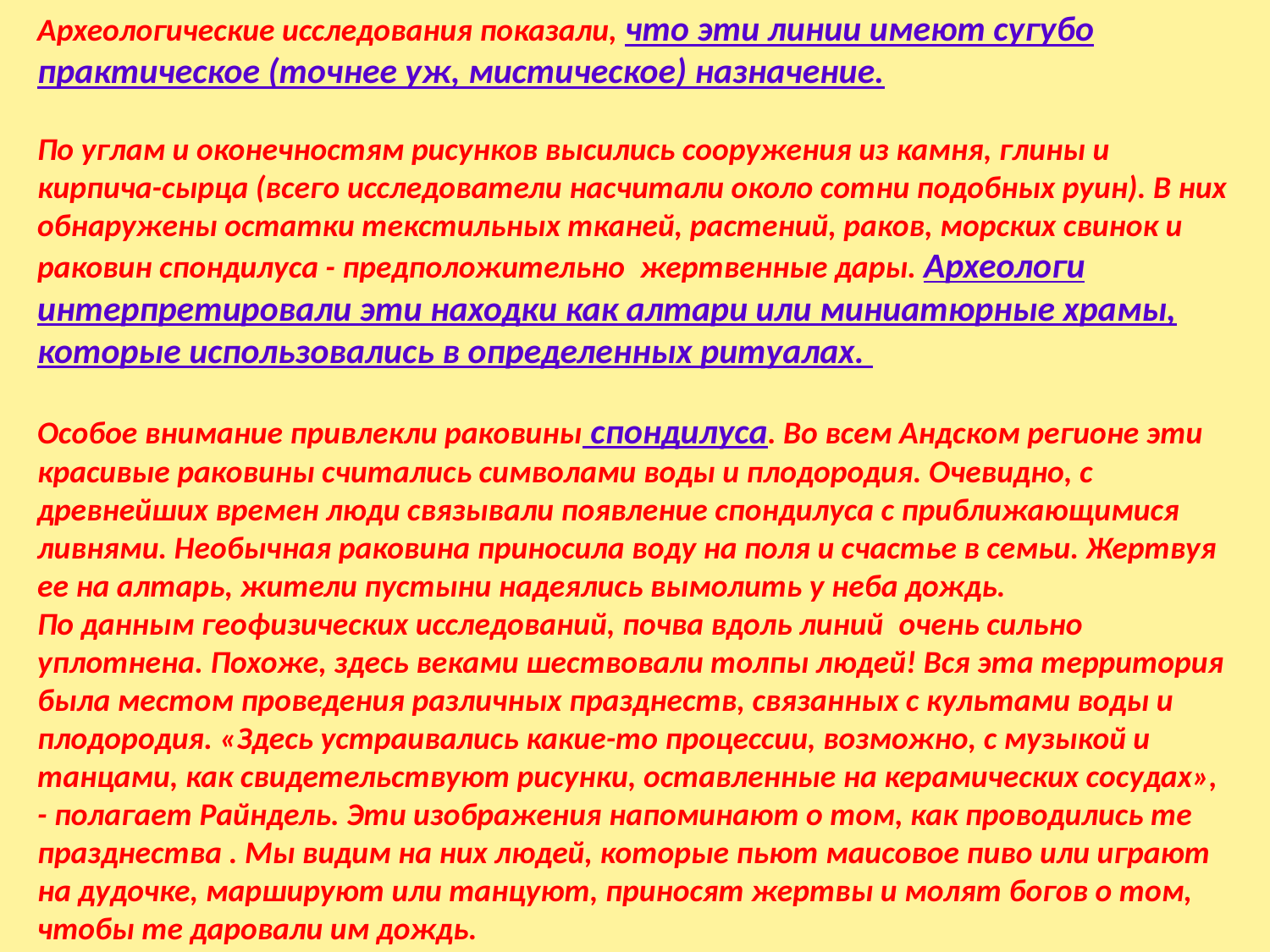

Археологические исследования показали, что эти линии имеют сугубо практическое (точнее уж, мистическое) назначение.
По углам и оконечностям рисунков высились сооружения из камня, глины и кирпича-сырца (всего исследователи насчитали около сотни подобных руин). В них обнаружены остатки текстильных тканей, растений, раков, морских свинок и раковин спондилуса - предположительно  жертвенные дары. Археологи интерпретировали эти находки как алтари или миниатюрные храмы, которые использовались в определенных ритуалах.
Особое внимание привлекли раковины спондилуса. Во всем Андском регионе эти красивые раковины считались символами воды и плодородия. Очевидно, с древнейших времен люди связывали появление спондилуса с приближающимися ливнями. Необычная раковина приносила воду на поля и счастье в семьи. Жертвуя ее на алтарь, жители пустыни надеялись вымолить у неба дождь.
По данным геофизических исследований, почва вдоль линий  очень сильно уплотнена. Похоже, здесь веками шествовали толпы людей! Вся эта территория была местом проведения различных празднеств, связанных с культами воды и плодородия. «Здесь устраивались какие-то процессии, возможно, с музыкой и танцами, как свидетельствуют рисунки, оставленные на керамических сосудах», - полагает Райндель. Эти изображения напоминают о том, как проводились те празднества . Мы видим на них людей, которые пьют маисовое пиво или играют на дудочке, маршируют или танцуют, приносят жертвы и молят богов о том, чтобы те даровали им дождь.